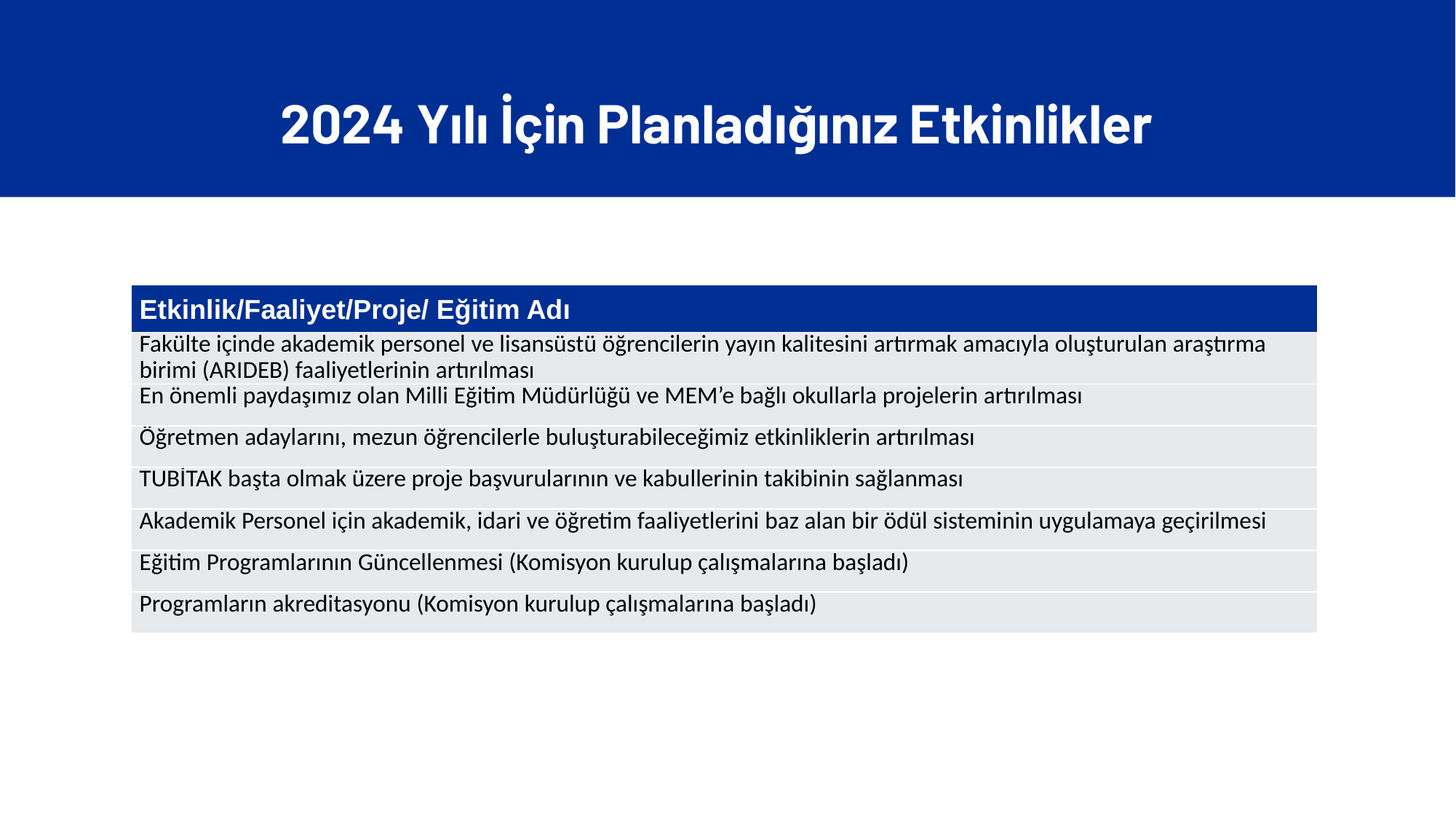

2024 Yılı İçin Planladığınız Etkinlikler
| Etkinlik/Faaliyet/Proje/ Eğitim Adı |
| --- |
| Fakülte içinde akademik personel ve lisansüstü öğrencilerin yayın kalitesini artırmak amacıyla oluşturulan araştırma birimi (ARIDEB) faaliyetlerinin artırılması |
| En önemli paydaşımız olan Milli Eğitim Müdürlüğü ve MEM’e bağlı okullarla projelerin artırılması |
| Öğretmen adaylarını, mezun öğrencilerle buluşturabileceğimiz etkinliklerin artırılması |
| TUBİTAK başta olmak üzere proje başvurularının ve kabullerinin takibinin sağlanması |
| Akademik Personel için akademik, idari ve öğretim faaliyetlerini baz alan bir ödül sisteminin uygulamaya geçirilmesi |
| Eğitim Programlarının Güncellenmesi (Komisyon kurulup çalışmalarına başladı) |
| Programların akreditasyonu (Komisyon kurulup çalışmalarına başladı) |